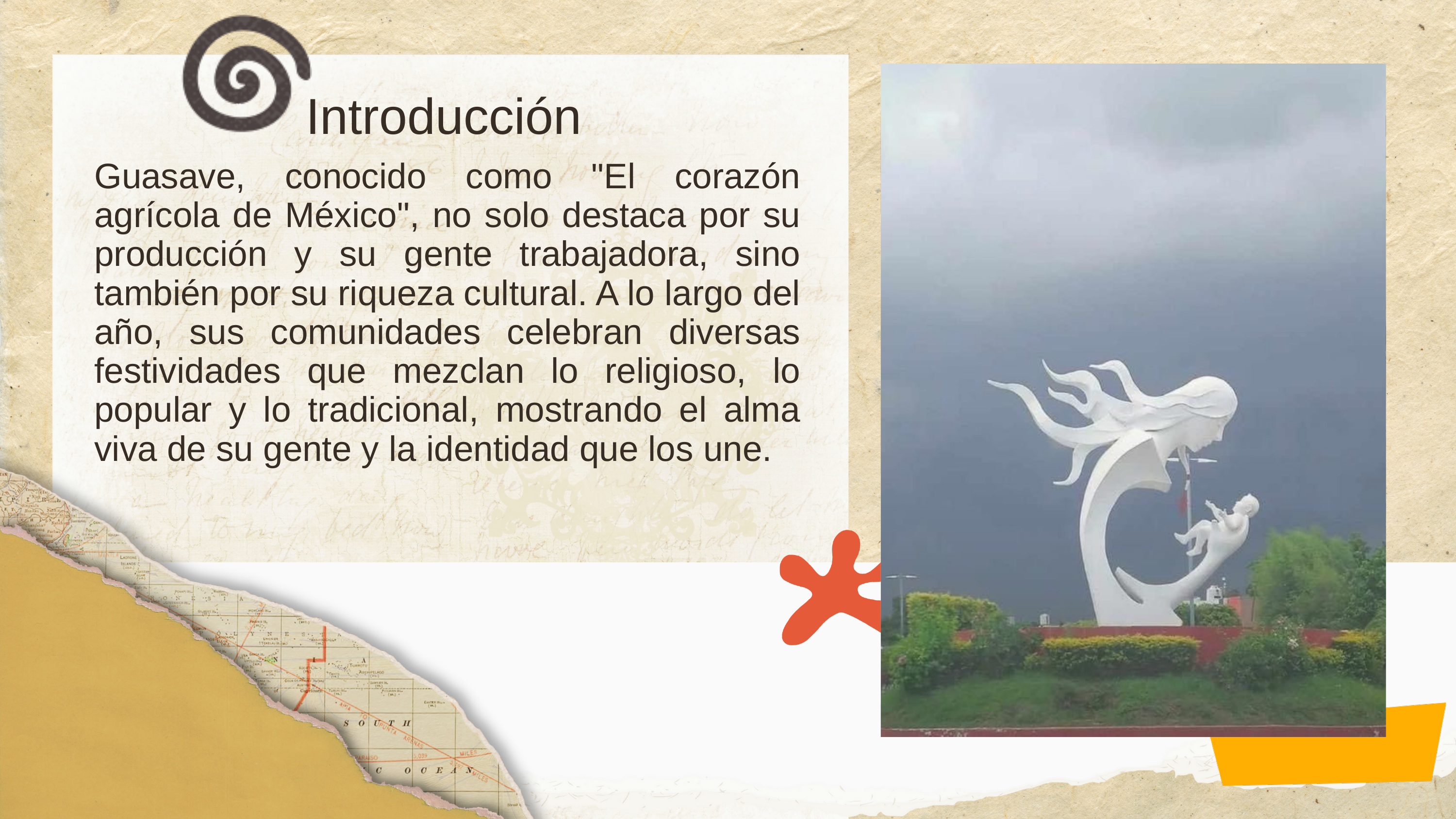

Introducción

Guasave, conocido como "El corazón agrícola de México", no solo destaca por su producción y su gente trabajadora, sino también por su riqueza cultural. A lo largo del año, sus comunidades celebran diversas festividades que mezclan lo religioso, lo popular y lo tradicional, mostrando el alma viva de su gente y la identidad que los une.